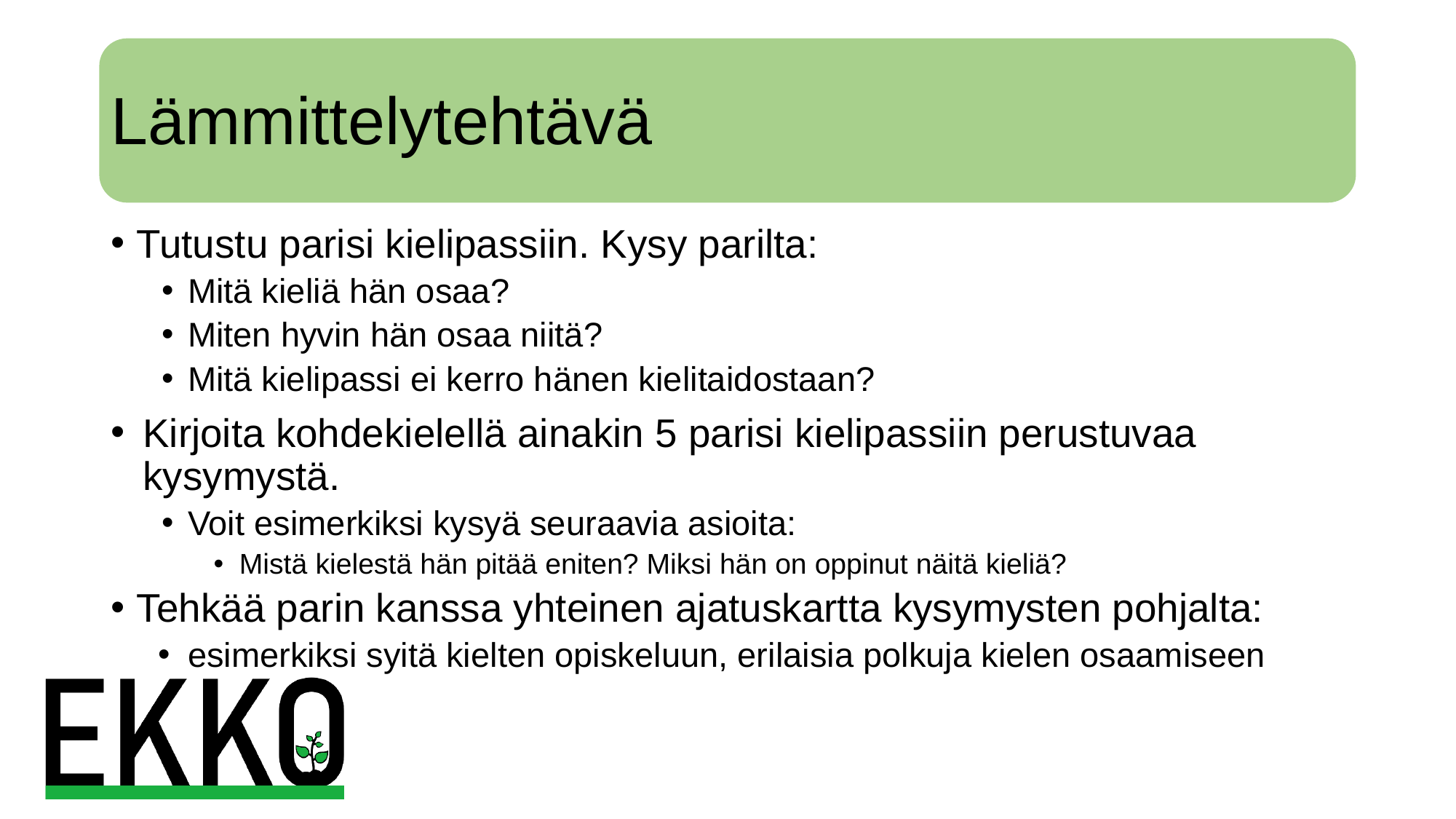

# Lämmittelytehtävä
Tutustu parisi kielipassiin. Kysy parilta:
Mitä kieliä hän osaa?
Miten hyvin hän osaa niitä?
Mitä kielipassi ei kerro hänen kielitaidostaan?
Kirjoita kohdekielellä ainakin 5 parisi kielipassiin perustuvaa kysymystä.
Voit esimerkiksi kysyä seuraavia asioita:
Mistä kielestä hän pitää eniten? Miksi hän on oppinut näitä kieliä?
Tehkää parin kanssa yhteinen ajatuskartta kysymysten pohjalta:
esimerkiksi syitä kielten opiskeluun, erilaisia polkuja kielen osaamiseen